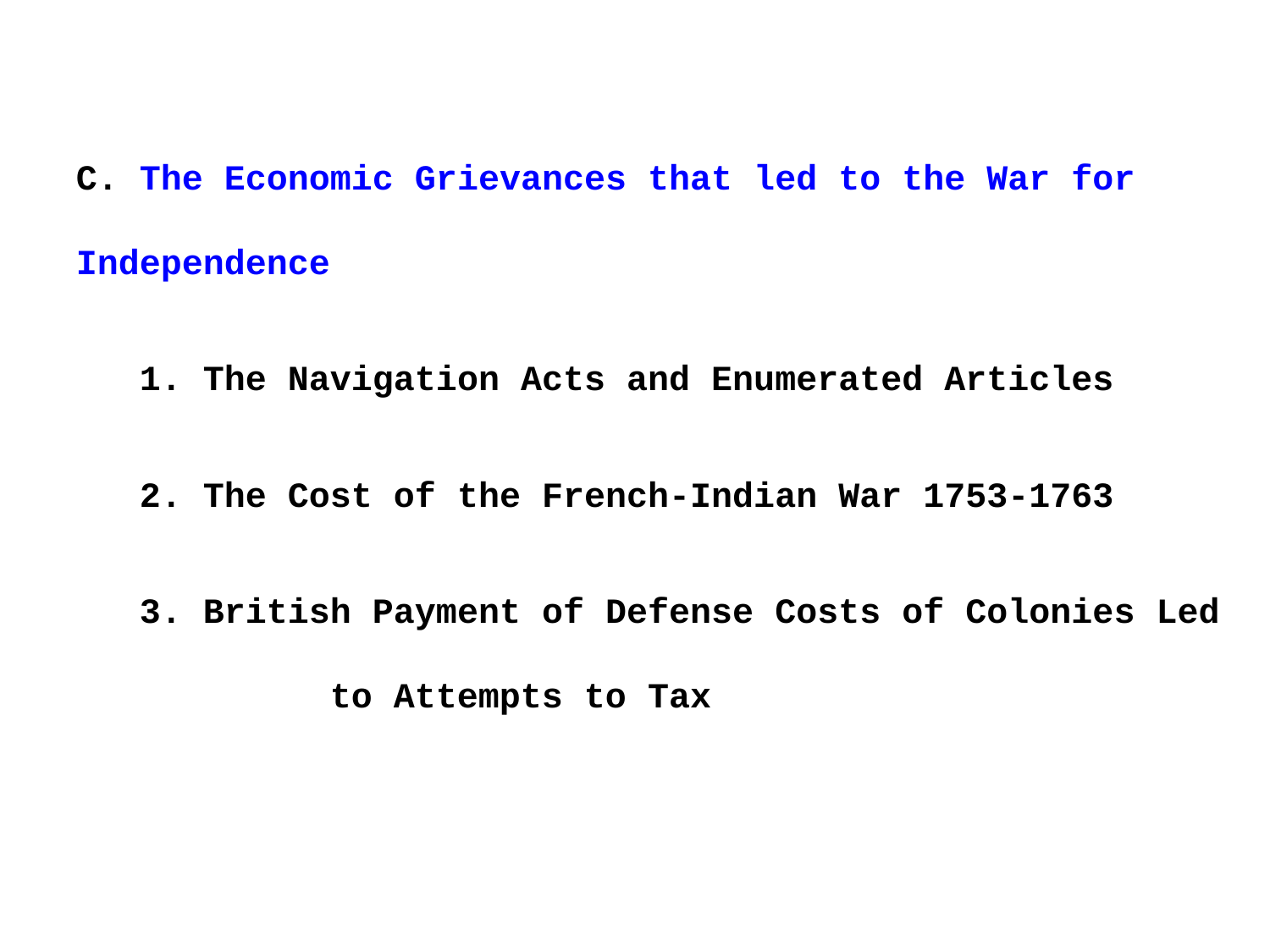

C. The Economic Grievances that led to the War for Independence
1. The Navigation Acts and Enumerated Articles
2. The Cost of the French-Indian War 1753-1763
3. British Payment of Defense Costs of Colonies Led 	to Attempts to Tax